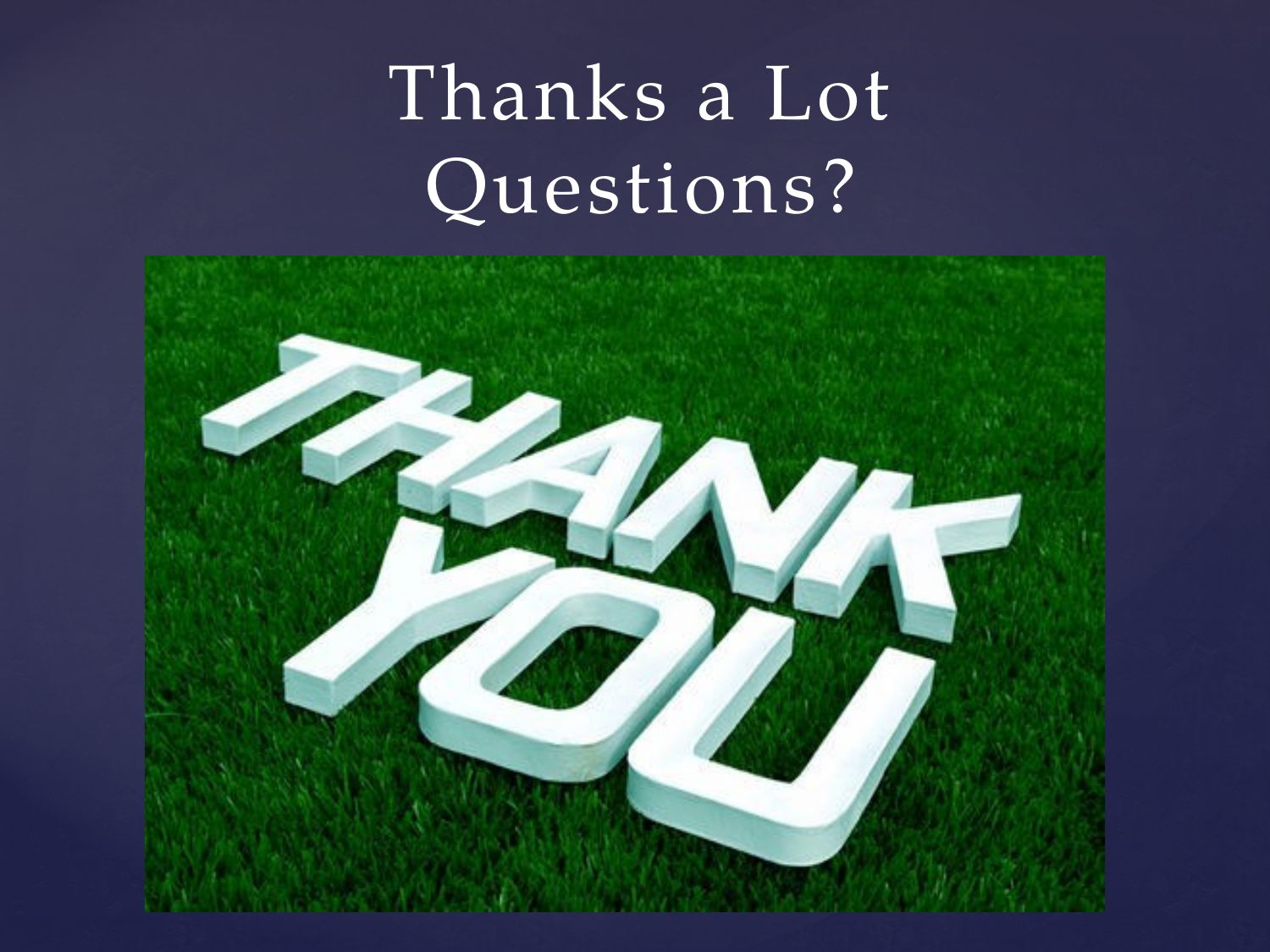

# Thanks a Lot Questions?

TSMU. Surgery Direction N1